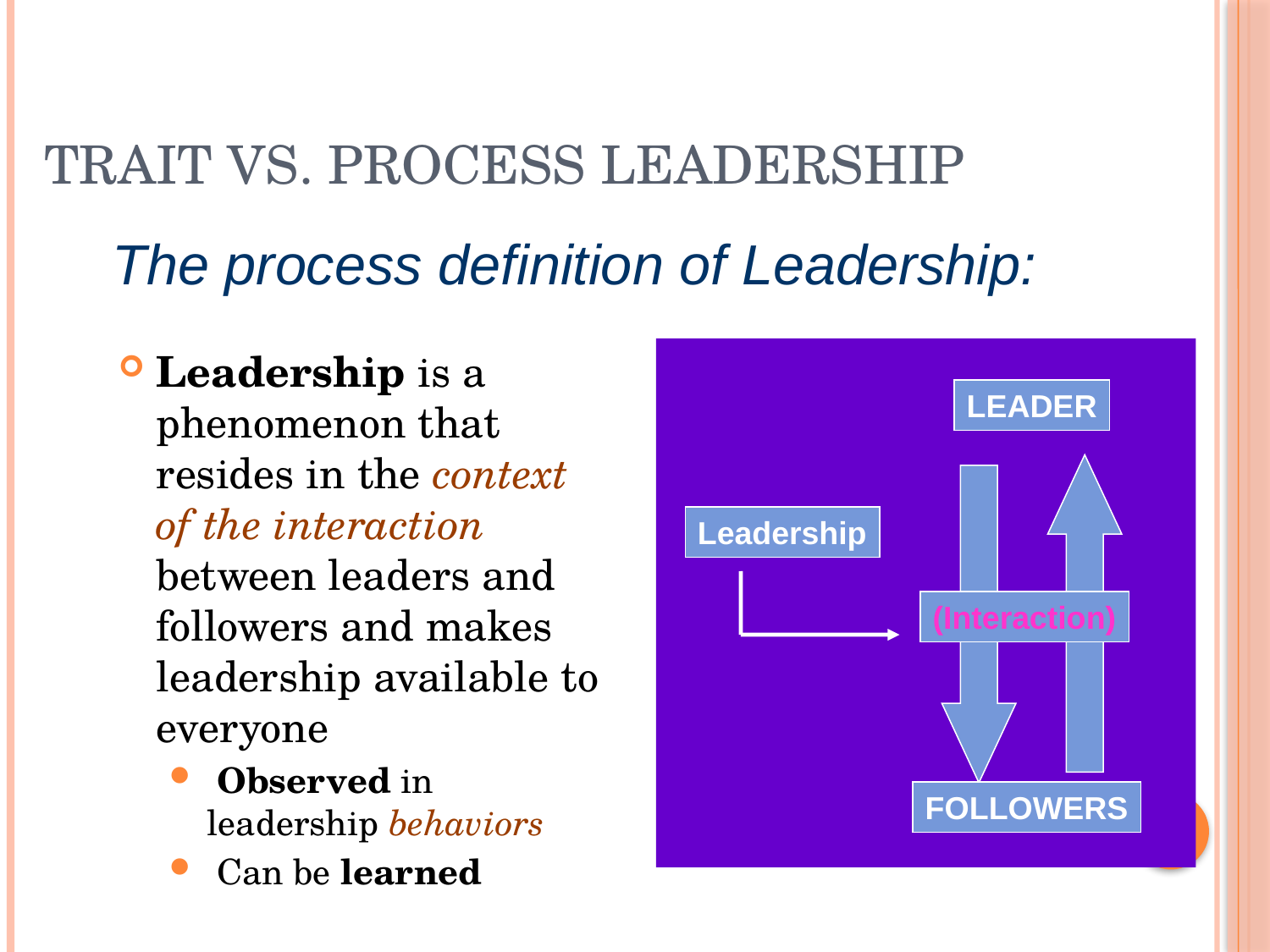

# Trait vs. Process Leadership
The process definition of Leadership:
Leadership is a phenomenon that resides in the context of the interaction between leaders and followers and makes leadership available to everyone
 Observed in leadership behaviors
 Can be learned

LEADER

Leadership

(Interaction)

FOLLOWERS